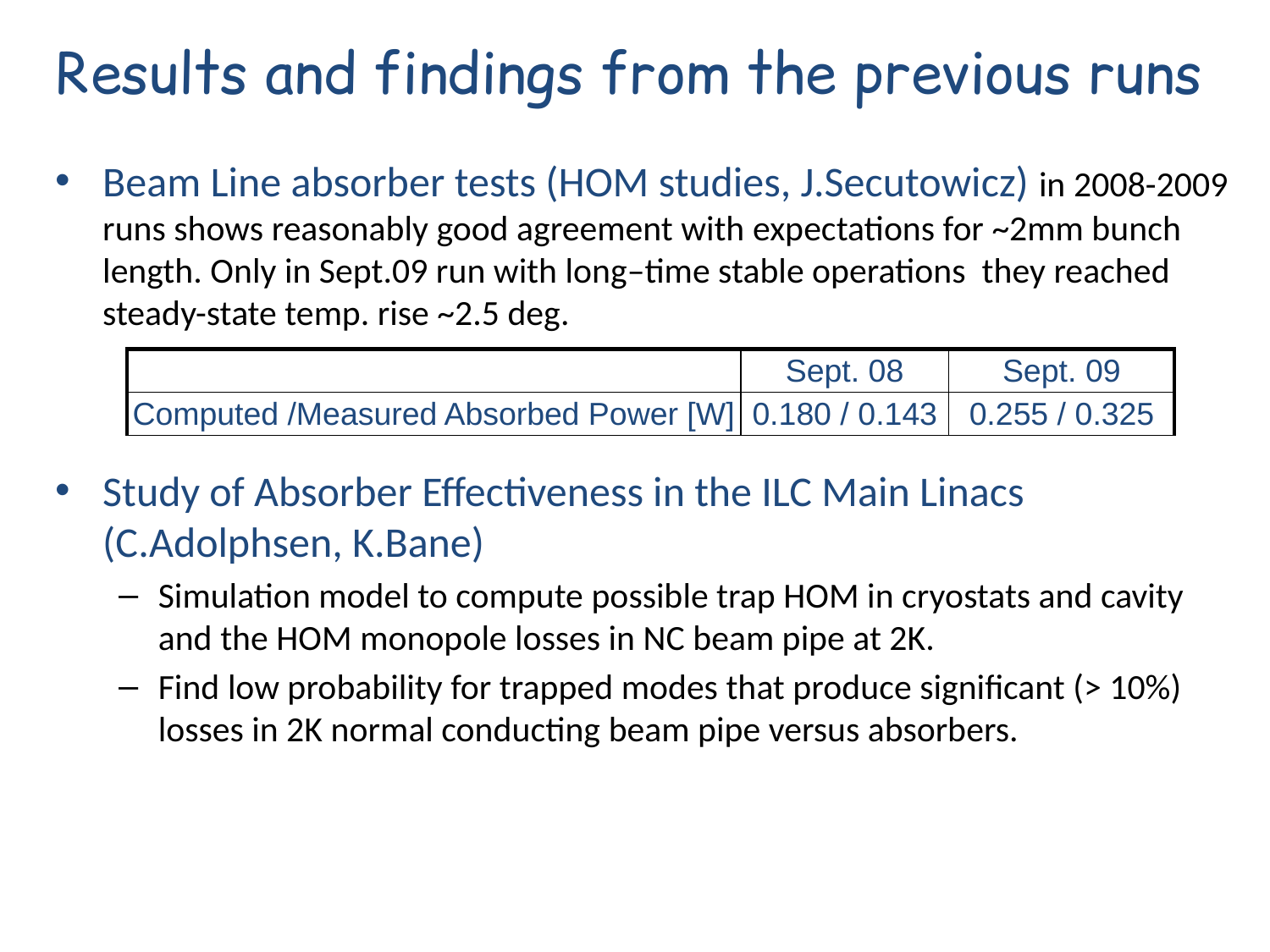

# Results and findings from the previous runs
Beam Line absorber tests (HOM studies, J.Secutowicz) in 2008-2009 runs shows reasonably good agreement with expectations for ~2mm bunch length. Only in Sept.09 run with long–time stable operations  they reached  steady-state temp. rise ~2.5 deg.

Study of Absorber Effectiveness in the ILC Main Linacs (C.Adolphsen, K.Bane)
Simulation model to compute possible trap HOM in cryostats and cavity and the HOM monopole losses in NC beam pipe at 2K.
Find low probability for trapped modes that produce significant (> 10%) losses in 2K normal conducting beam pipe versus absorbers.

|  | Sept. 08 | Sept. 09 |
| --- | --- | --- |
| Computed /Measured Absorbed Power [W] | 0.180 / 0.143 | 0.255 / 0.325 |